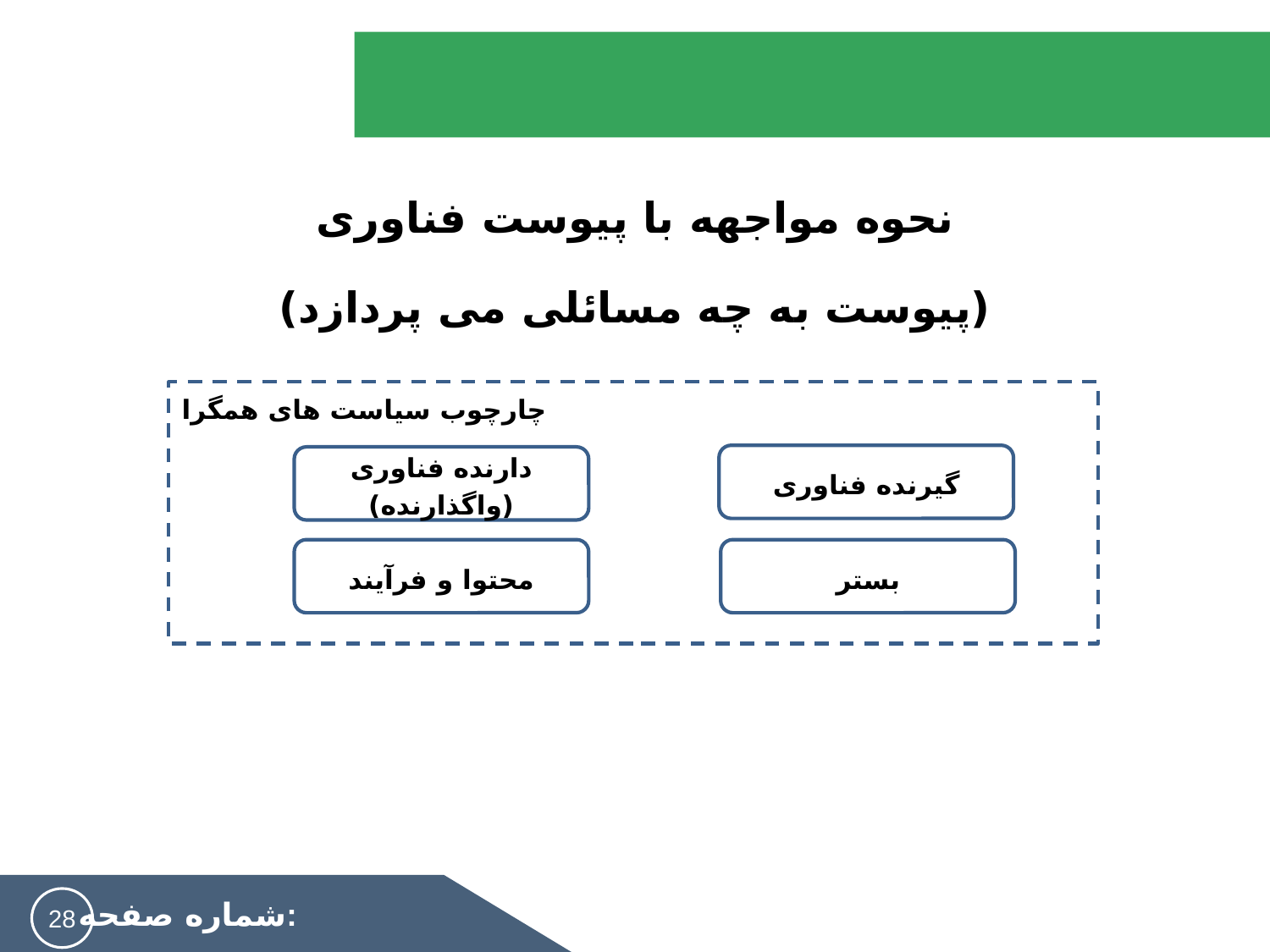

#
نحوه مواجهه با پیوست فناوری
(پیوست به چه مسائلی می پردازد)
چارچوب سیاست های همگرا
گیرنده فناوری
دارنده فناوری (واگذارنده)
محتوا و فرآیند
بستر